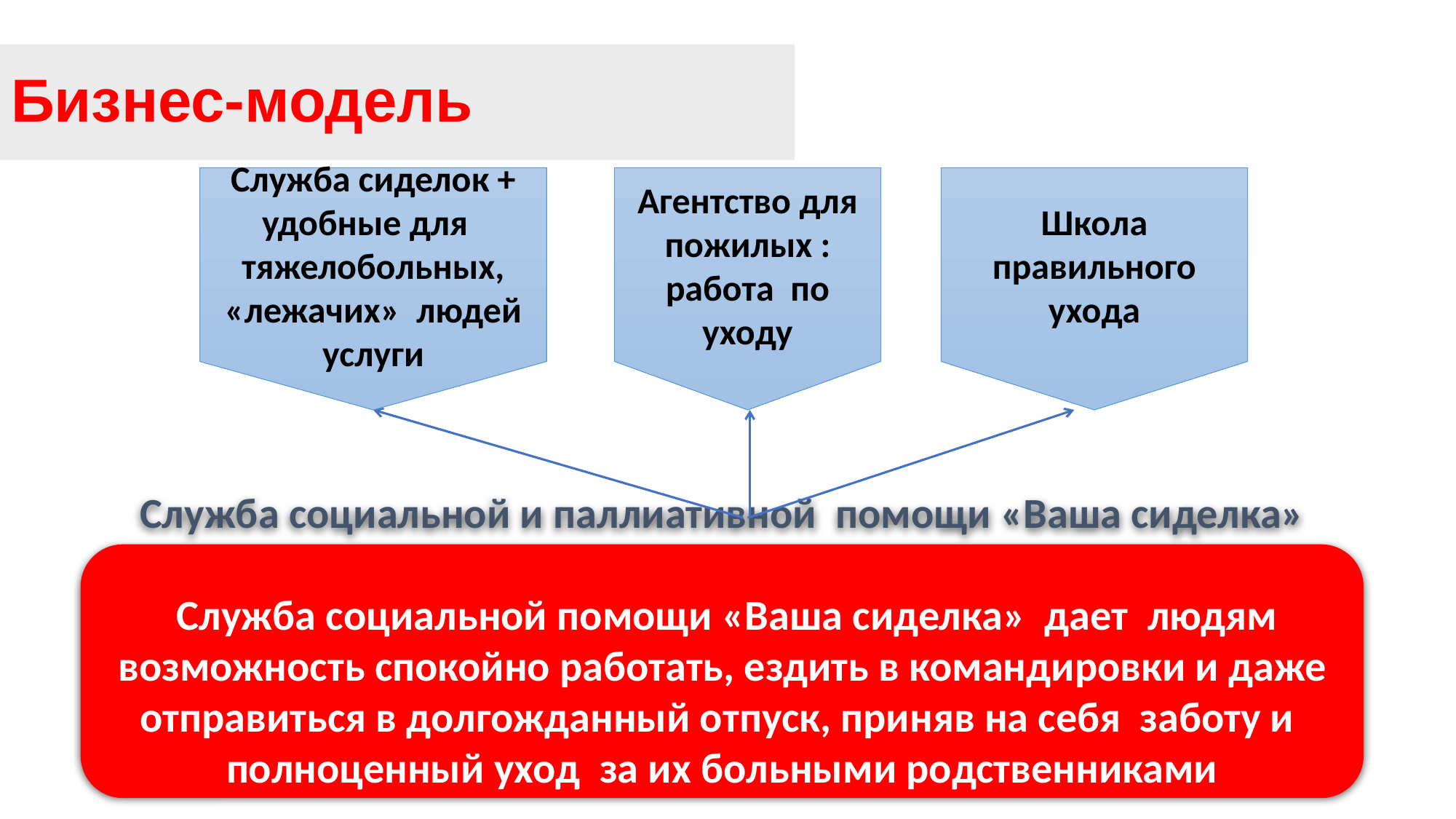

# Бизнес-модель
Служба сиделок + удобные для   тяжелобольных,
«лежачих»  людей услуги
Агентство для пожилых : работа  по уходу
Школа
правильного
ухода

Служба социальной и паллиативной  помощи «Ваша сиделка»

 Служба социальной помощи «Ваша сиделка»  дает  людям возможность спокойно работать, ездить в командировки и даже отправиться в долгожданный отпуск, приняв на себя  заботу и  полноценный уход  за их больными родственниками